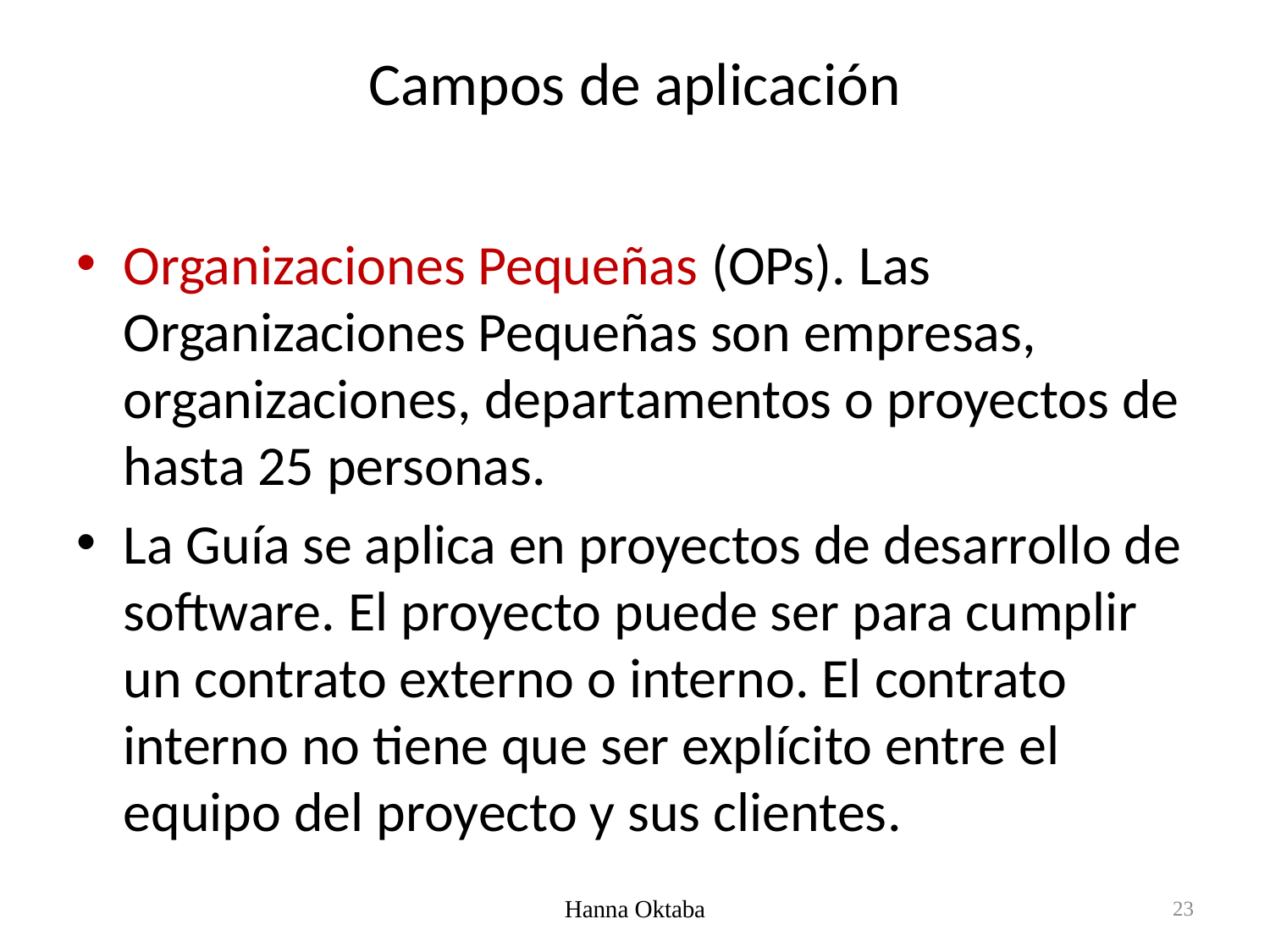

# Campos de aplicación
Organizaciones Pequeñas (OPs). Las Organizaciones Pequeñas son empresas, organizaciones, departamentos o proyectos de hasta 25 personas.
La Guía se aplica en proyectos de desarrollo de software. El proyecto puede ser para cumplir un contrato externo o interno. El contrato interno no tiene que ser explícito entre el equipo del proyecto y sus clientes.
Hanna Oktaba
23